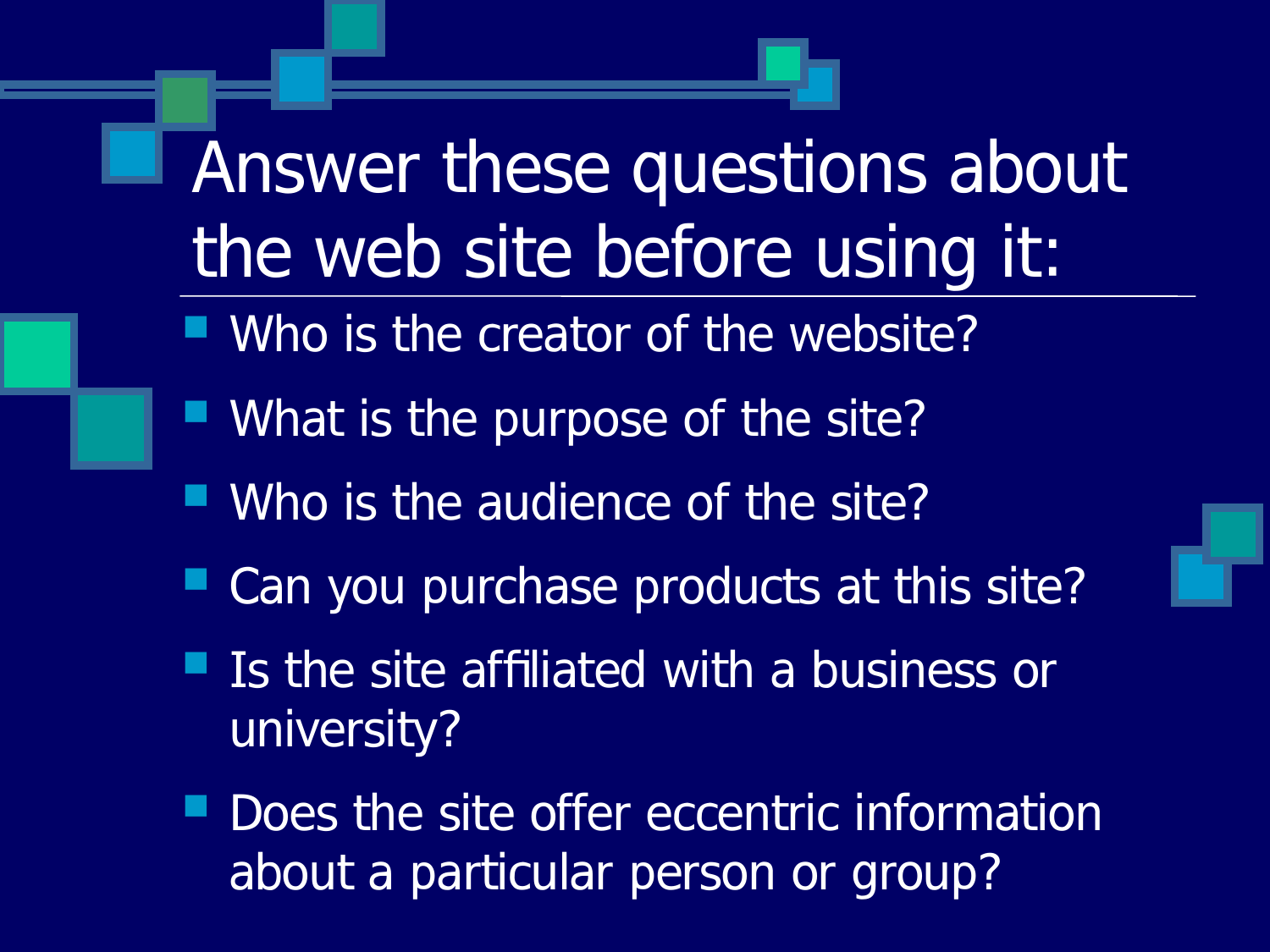

# Answer these questions about the web site before using it:
Who is the creator of the website?
What is the purpose of the site?
Who is the audience of the site?
Can you purchase products at this site?
Is the site affiliated with a business or university?
Does the site offer eccentric information about a particular person or group?